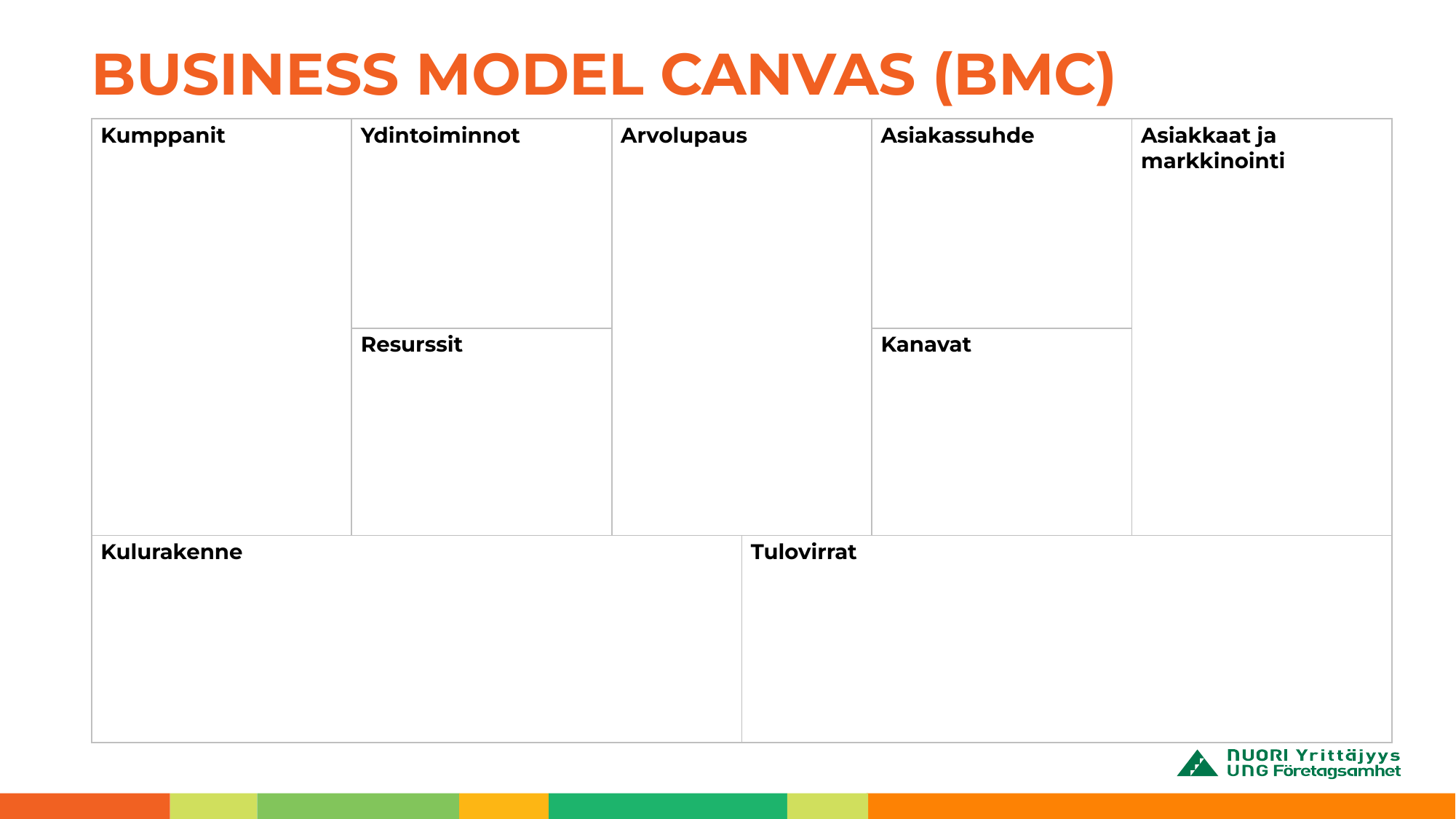

# BUSINESS MODEL CANVAS (BMC)
| Kumppanit | Ydintoiminnot | Arvolupaus |  | Asiakassuhde | Asiakkaat ja markkinointi |
| --- | --- | --- | --- | --- | --- |
|  | Resurssit |  |  | Kanavat |  |
| Kulurakenne |  |  | Tulovirrat |  |  |